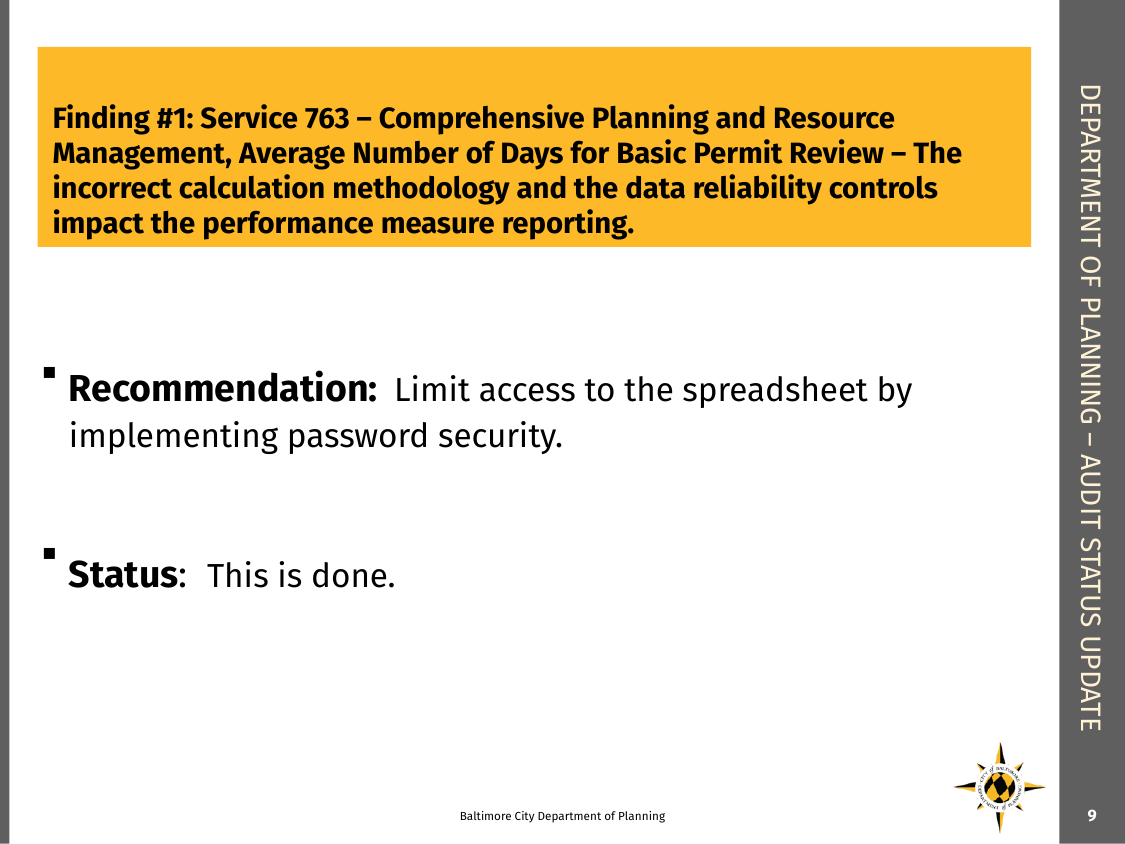

Finding #1: Service 763 – Comprehensive Planning and Resource Management, Average Number of Days for Basic Permit Review – The incorrect calculation methodology and the data reliability controls impact the performance measure reporting.

# Department of Planning – audit status update

Recommendation: Limit access to the spreadsheet by implementing password security.

Status: This is done.
9
Baltimore City Department of Planning